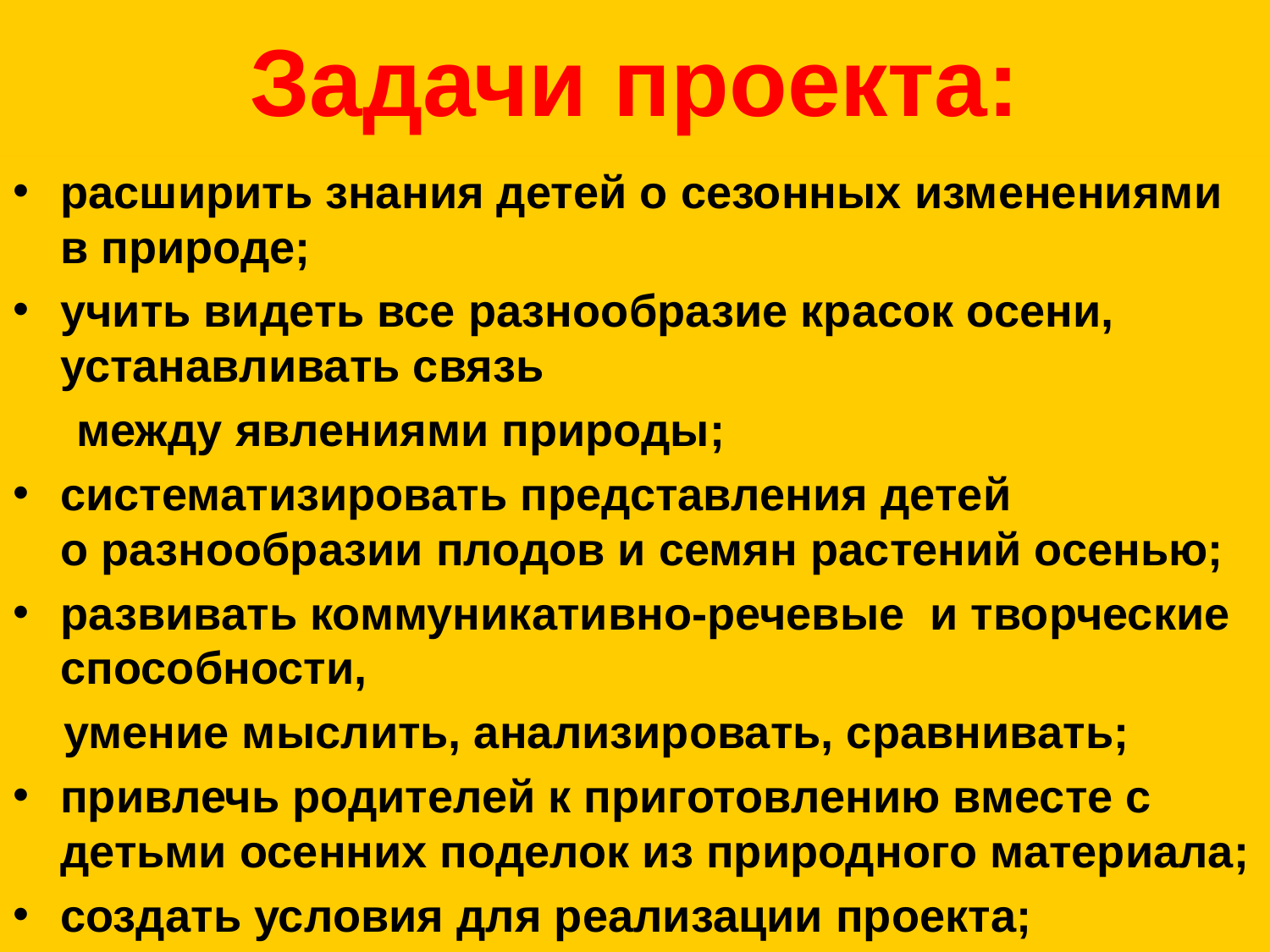

# Задачи проекта:
расширить знания детей о сезонных изменениями в природе;
учить видеть все разнообразие красок осени, устанавливать связь
     между явлениями природы;
систематизировать представления детей о разнообразии плодов и семян растений осенью;
развивать коммуникативно-речевые  и творческие способности,
    умение мыслить, анализировать, сравнивать;
привлечь родителей к приготовлению вместе с детьми осенних поделок из природного материала;
создать условия для реализации проекта;
воспитывать умение видеть красоту каждого времени года, бережное отношение к природе.